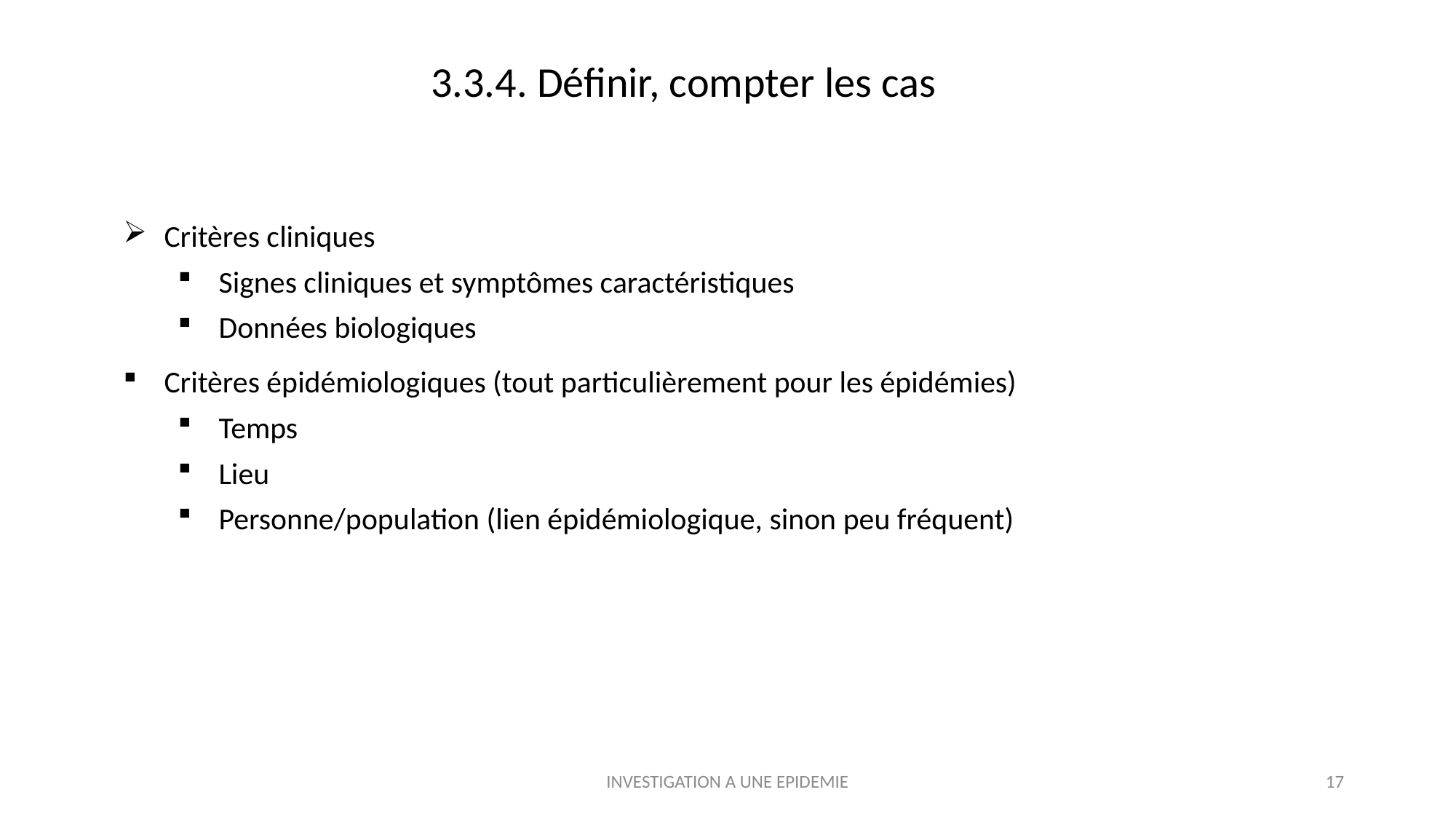

# 3.3.4. Définir, compter les cas
Critères cliniques
Signes cliniques et symptômes caractéristiques
Données biologiques
Critères épidémiologiques (tout particulièrement pour les épidémies)
Temps
Lieu
Personne/population (lien épidémiologique, sinon peu fréquent)
INVESTIGATION A UNE EPIDEMIE
17